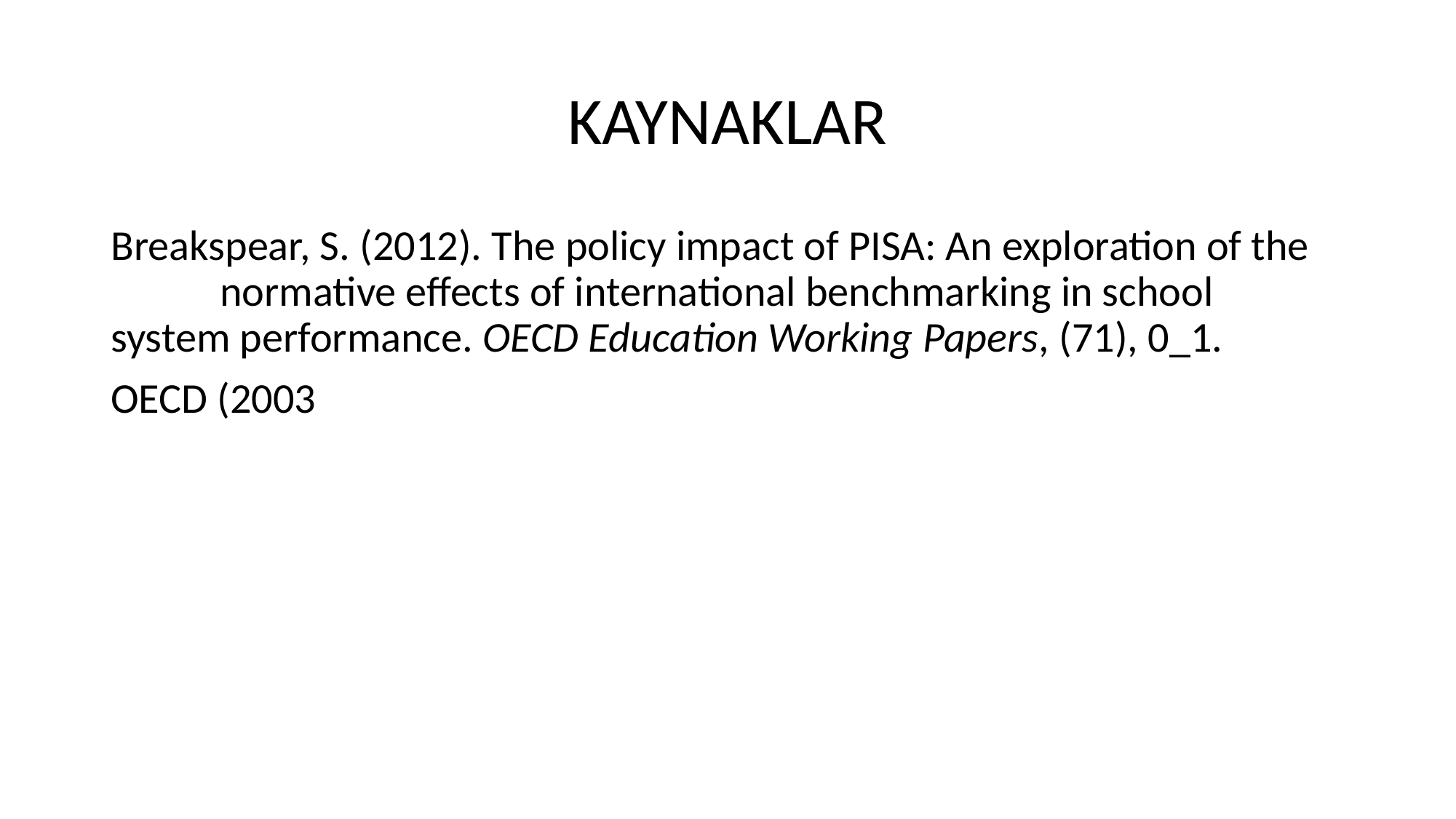

# KAYNAKLAR
Breakspear, S. (2012). The policy impact of PISA: An exploration of the 	normative effects of international benchmarking in school 	system performance. OECD Education Working Papers, (71), 0_1.
OECD (2003